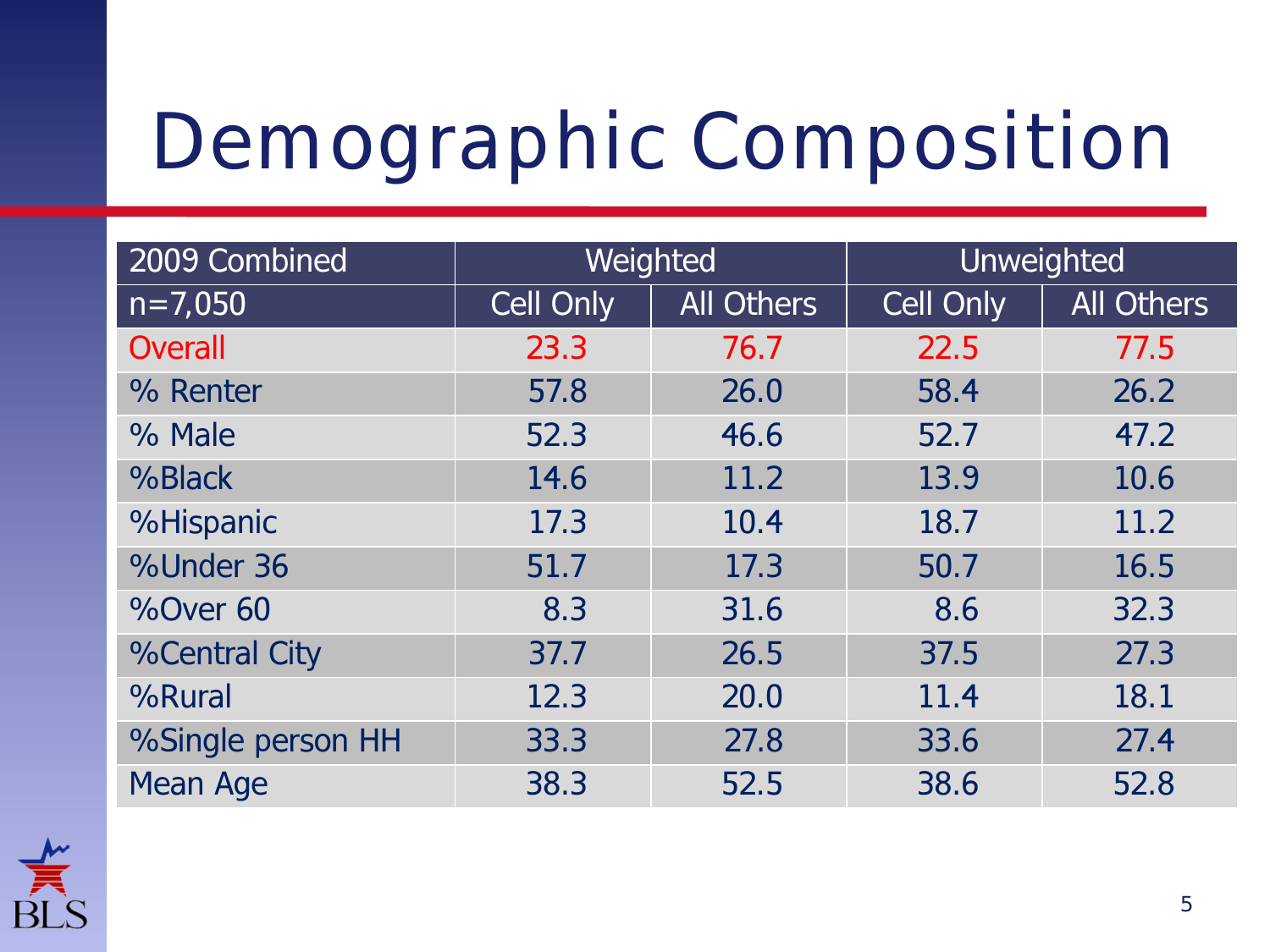

# Demographic Composition
| 2009 Combined | Weighted |  | Unweighted |  |
| --- | --- | --- | --- | --- |
| n=7,050 | Cell Only | All Others | Cell Only | All Others |
| Overall | 23.3 | 76.7 | 22.5 | 77.5 |
| % Renter | 57.8 | 26.0 | 58.4 | 26.2 |
| % Male | 52.3 | 46.6 | 52.7 | 47.2 |
| %Black | 14.6 | 11.2 | 13.9 | 10.6 |
| %Hispanic | 17.3 | 10.4 | 18.7 | 11.2 |
| %Under 36 | 51.7 | 17.3 | 50.7 | 16.5 |
| %Over 60 | 8.3 | 31.6 | 8.6 | 32.3 |
| %Central City | 37.7 | 26.5 | 37.5 | 27.3 |
| %Rural | 12.3 | 20.0 | 11.4 | 18.1 |
| %Single person HH | 33.3 | 27.8 | 33.6 | 27.4 |
| Mean Age | 38.3 | 52.5 | 38.6 | 52.8 |
5